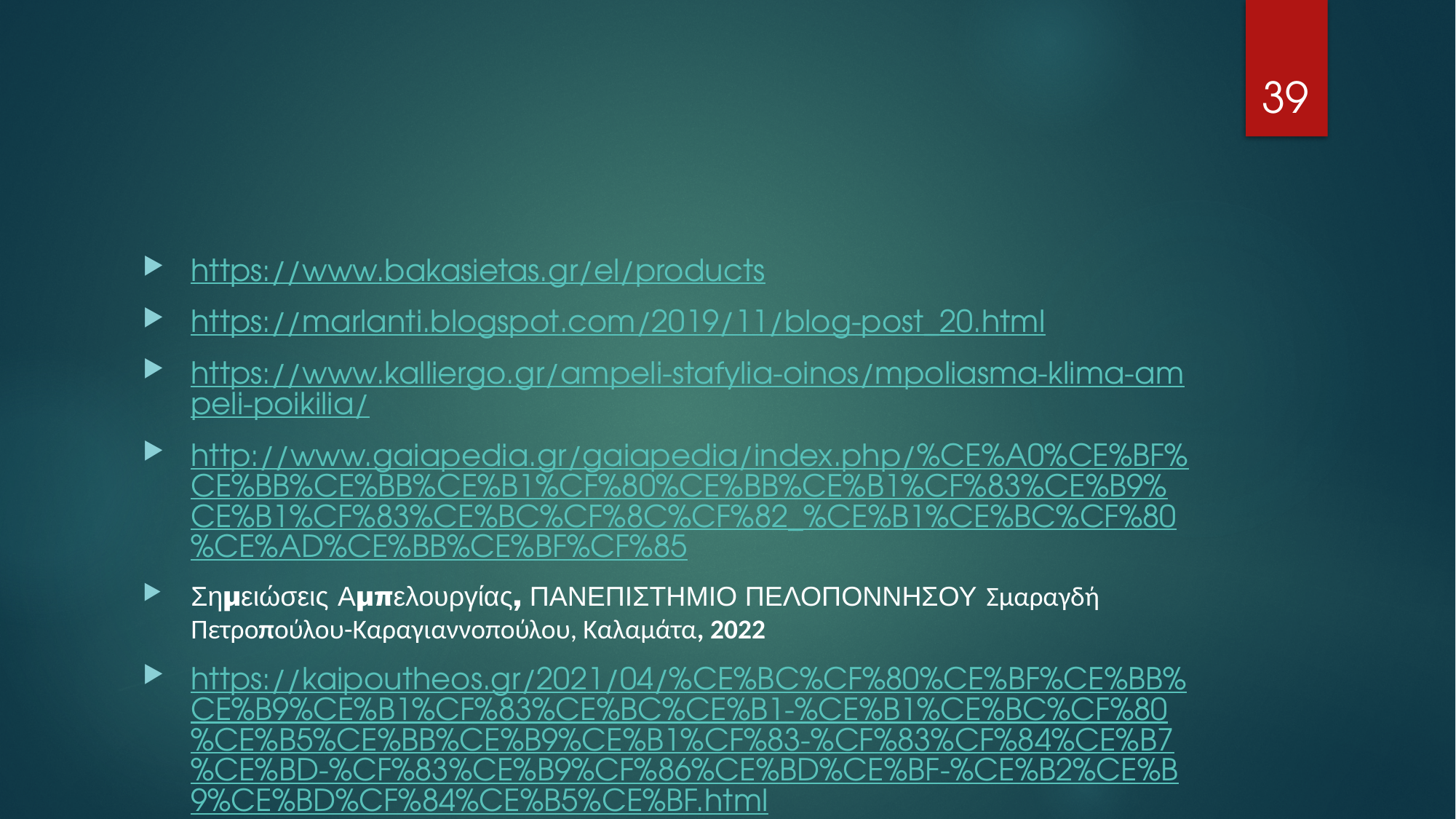

39
#
https://www.bakasietas.gr/el/products
https://marlanti.blogspot.com/2019/11/blog-post_20.html
https://www.kalliergo.gr/ampeli-stafylia-oinos/mpoliasma-klima-ampeli-poikilia/
http://www.gaiapedia.gr/gaiapedia/index.php/%CE%A0%CE%BF%CE%BB%CE%BB%CE%B1%CF%80%CE%BB%CE%B1%CF%83%CE%B9%CE%B1%CF%83%CE%BC%CF%8C%CF%82_%CE%B1%CE%BC%CF%80%CE%AD%CE%BB%CE%BF%CF%85
Σημειώσεις Αμπελουργίας, ΠΑΝΕΠΙΣΤΗΜΙΟ ΠΕΛΟΠΟΝΝΗΣΟΥ Σμαραγδή Πετροπούλου-Καραγιαννοπούλου, Καλαμάτα, 2022
https://kaipoutheos.gr/2021/04/%CE%BC%CF%80%CE%BF%CE%BB%CE%B9%CE%B1%CF%83%CE%BC%CE%B1-%CE%B1%CE%BC%CF%80%CE%B5%CE%BB%CE%B9%CE%B1%CF%83-%CF%83%CF%84%CE%B7%CE%BD-%CF%83%CE%B9%CF%86%CE%BD%CE%BF-%CE%B2%CE%B9%CE%BD%CF%84%CE%B5%CE%BF.html
https://www.kalliergo.gr/ampeli-stafylia-oinos/mpoliasma-klima-ampeli-poikilia/